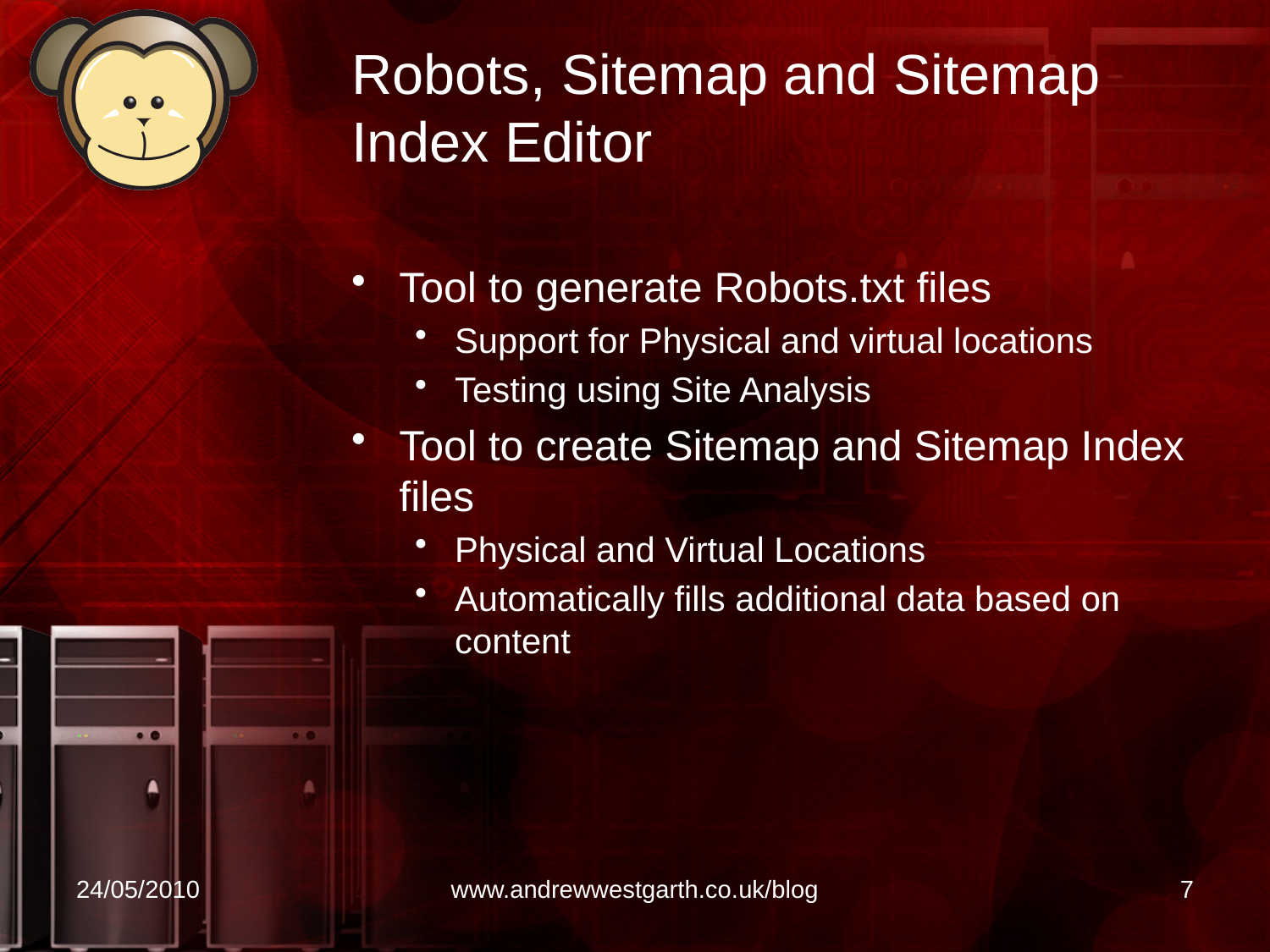

# Robots, Sitemap and Sitemap Index Editor
Tool to generate Robots.txt files
Support for Physical and virtual locations
Testing using Site Analysis
Tool to create Sitemap and Sitemap Index files
Physical and Virtual Locations
Automatically fills additional data based on content

24/05/2010
www.andrewwestgarth.co.uk/blog
7